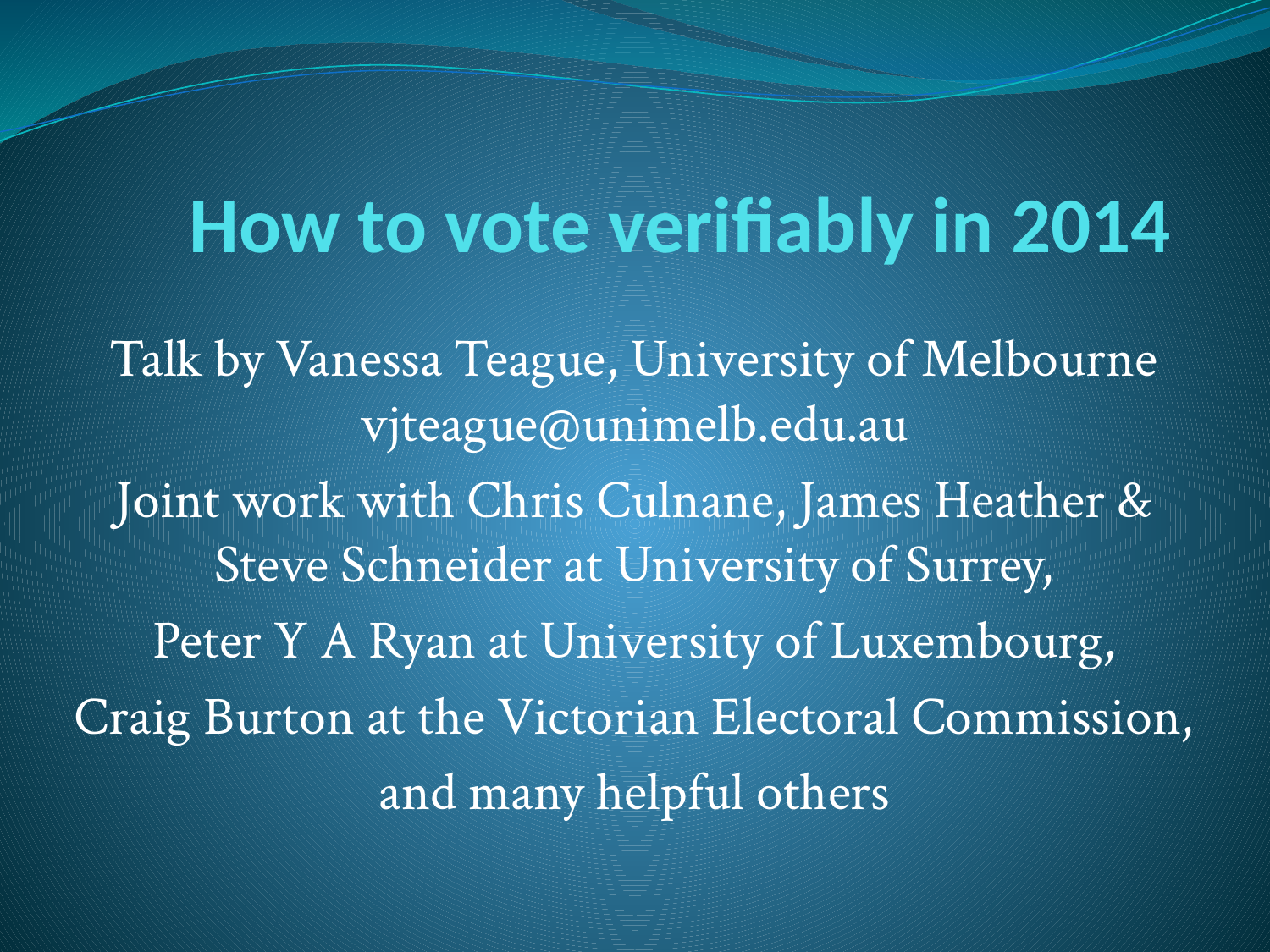

# How to vote verifiably in 2014
Talk by Vanessa Teague, University of Melbourne vjteague@unimelb.edu.au
Joint work with Chris Culnane, James Heather & Steve Schneider at University of Surrey,
Peter Y A Ryan at University of Luxembourg,
Craig Burton at the Victorian Electoral Commission,
and many helpful others